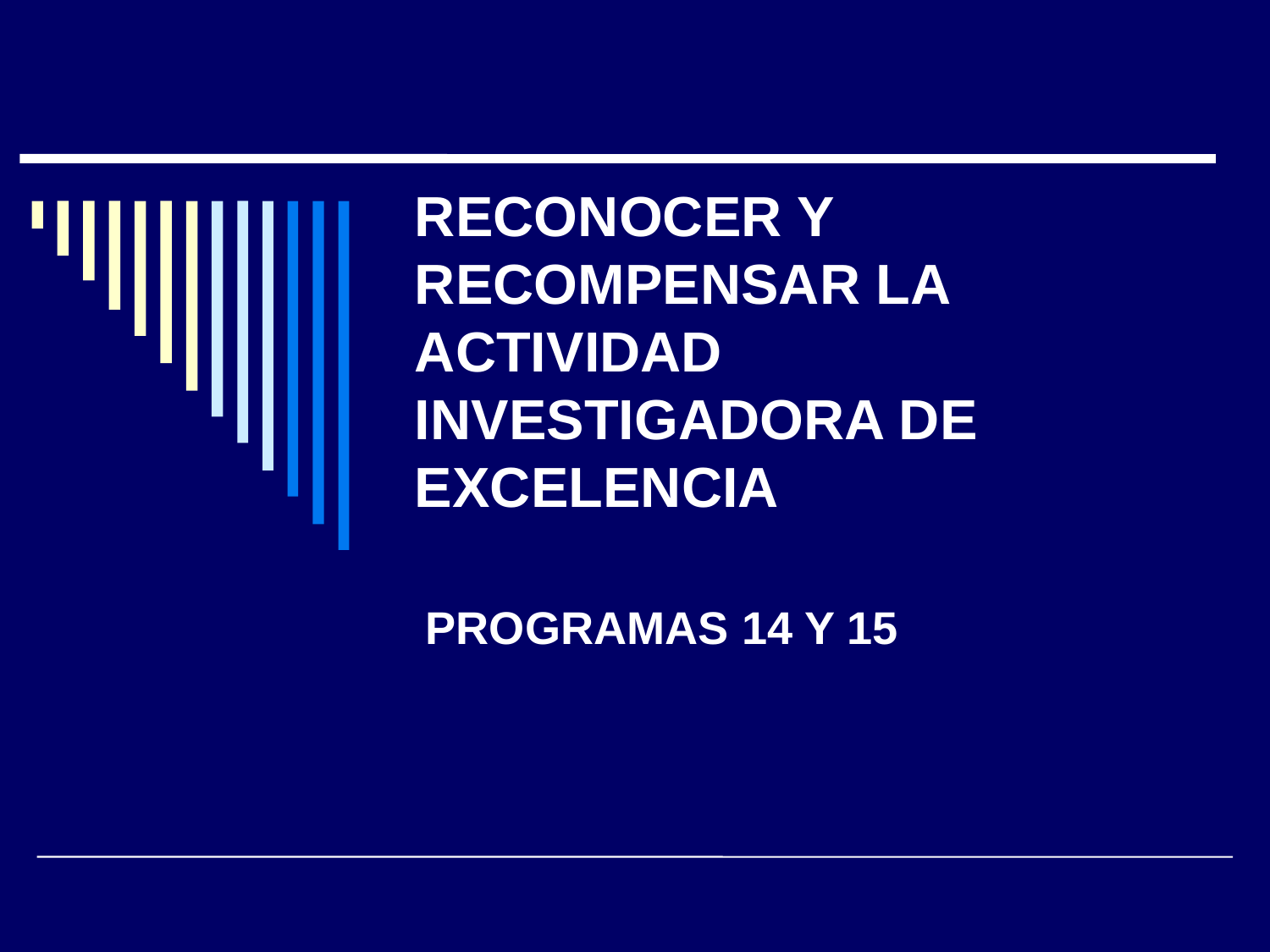

# RECONOCER Y RECOMPENSAR LA ACTIVIDAD INVESTIGADORA DE EXCELENCIA
PROGRAMAS 14 Y 15